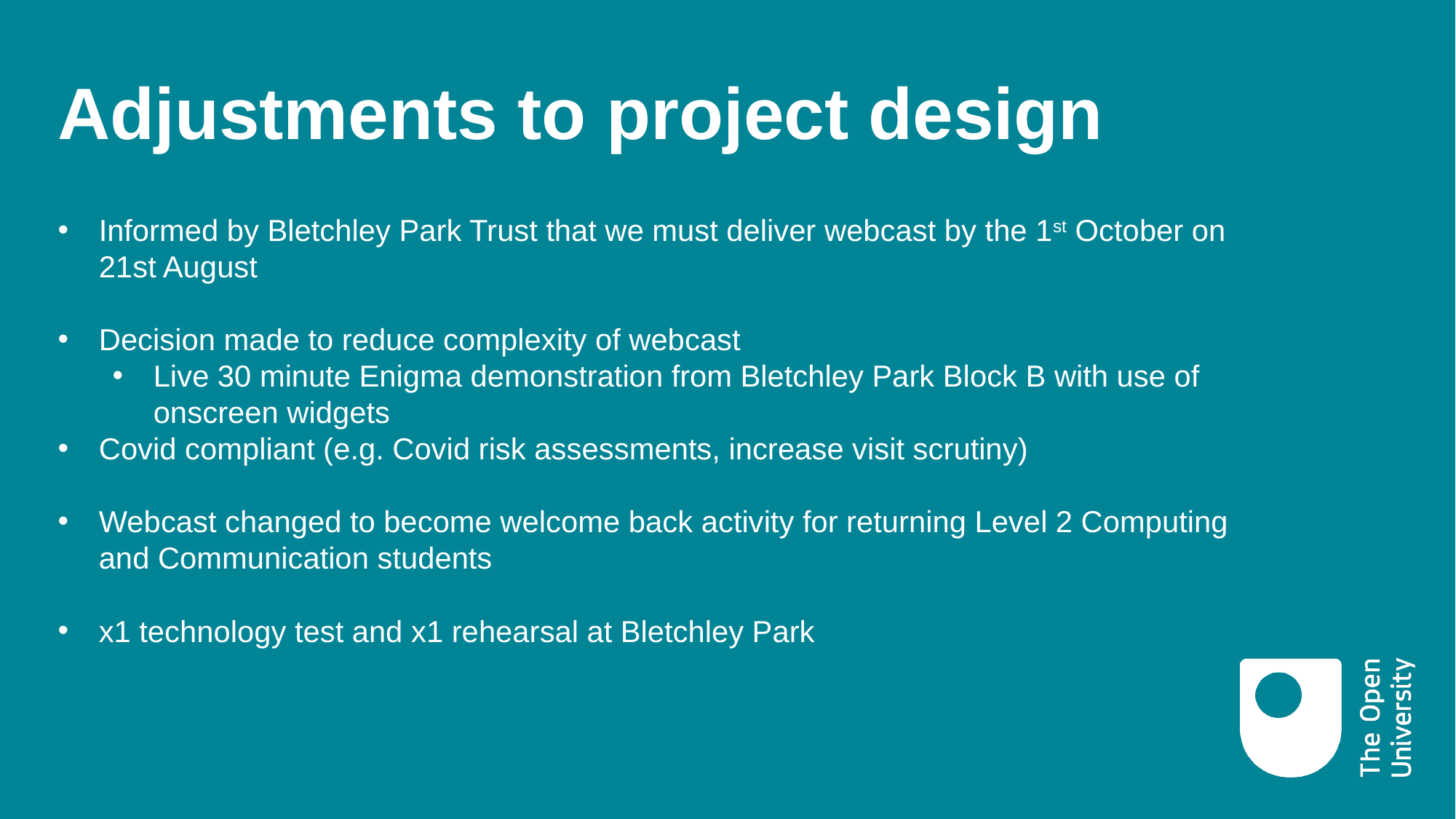

# Adjustments to project design
Informed by Bletchley Park Trust that we must deliver webcast by the 1st October on 21st August

Decision made to reduce complexity of webcast
Live 30 minute Enigma demonstration from Bletchley Park Block B with use of onscreen widgets
Covid compliant (e.g. Covid risk assessments, increase visit scrutiny)

Webcast changed to become welcome back activity for returning Level 2 Computing and Communication students

x1 technology test and x1 rehearsal at Bletchley Park